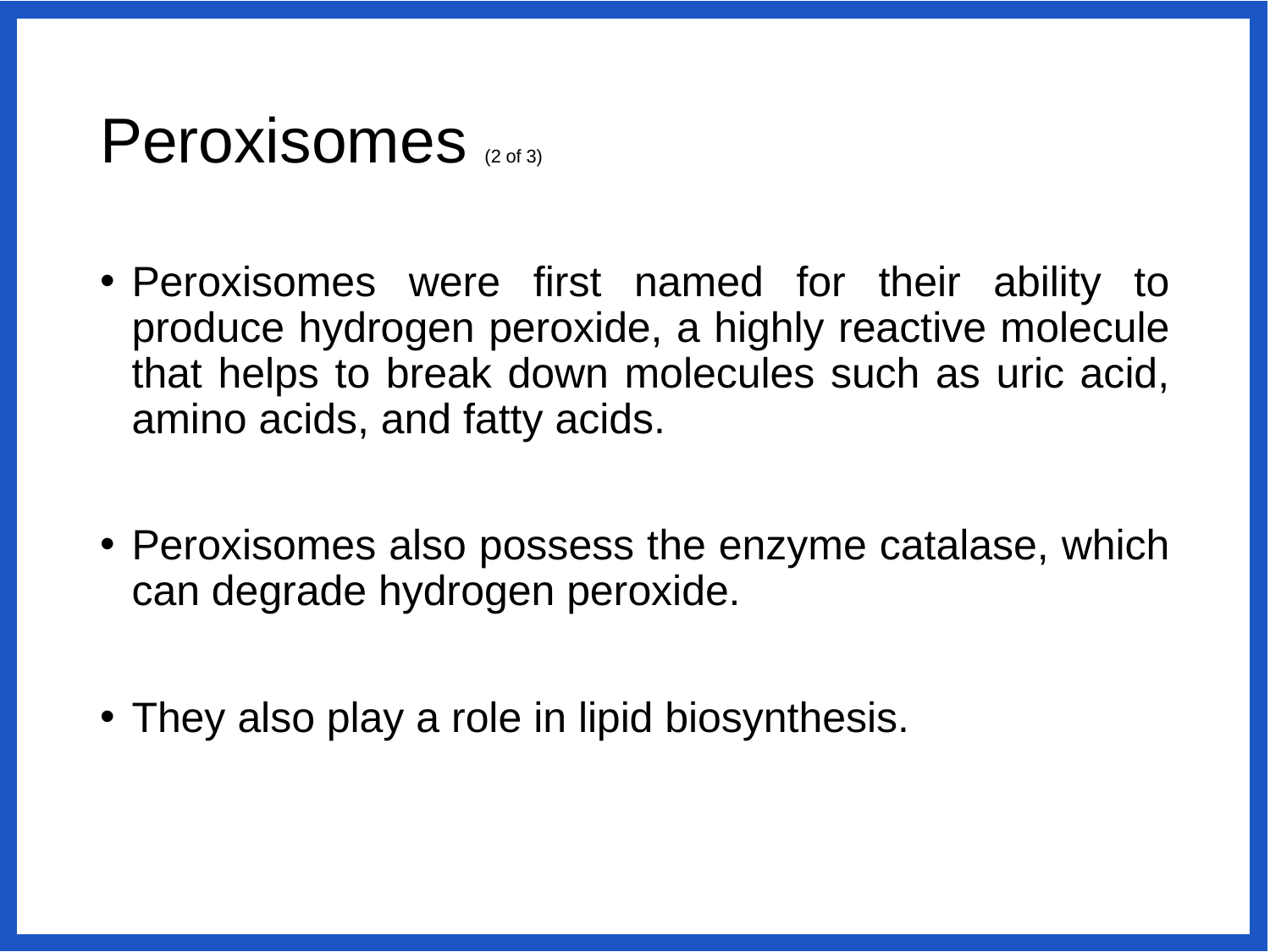

# Peroxisomes (2 of 3)
Peroxisomes were first named for their ability to produce hydrogen peroxide, a highly reactive molecule that helps to break down molecules such as uric acid, amino acids, and fatty acids.

Peroxisomes also possess the enzyme catalase, which can degrade hydrogen peroxide.

They also play a role in lipid biosynthesis.